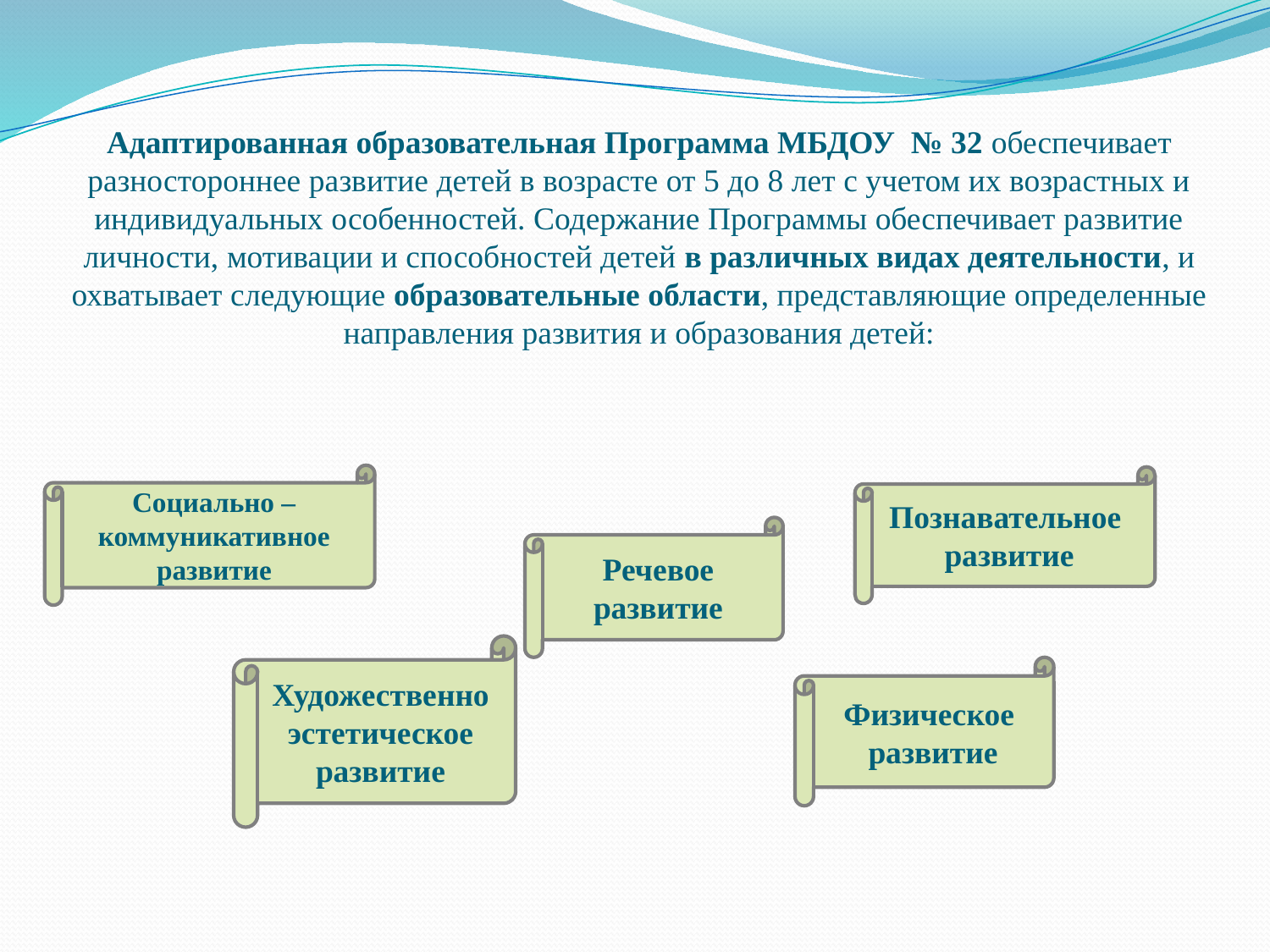

# Адаптированная образовательная Программа МБДОУ  № 32 обеспечивает разностороннее развитие детей в возрасте от 5 до 8 лет с учетом их возрастных и индивидуальных особенностей. Содержание Программы обеспечивает развитие личности, мотивации и способностей детей в различных видах деятельности, и охватывает следующие образовательные области, представляющие определенные направления развития и образования детей:
Социально –
коммуникативное
развитие
Познавательное
развитие
Речевое развитие
Художественно
 эстетическое
развитие
Физическое
 развитие